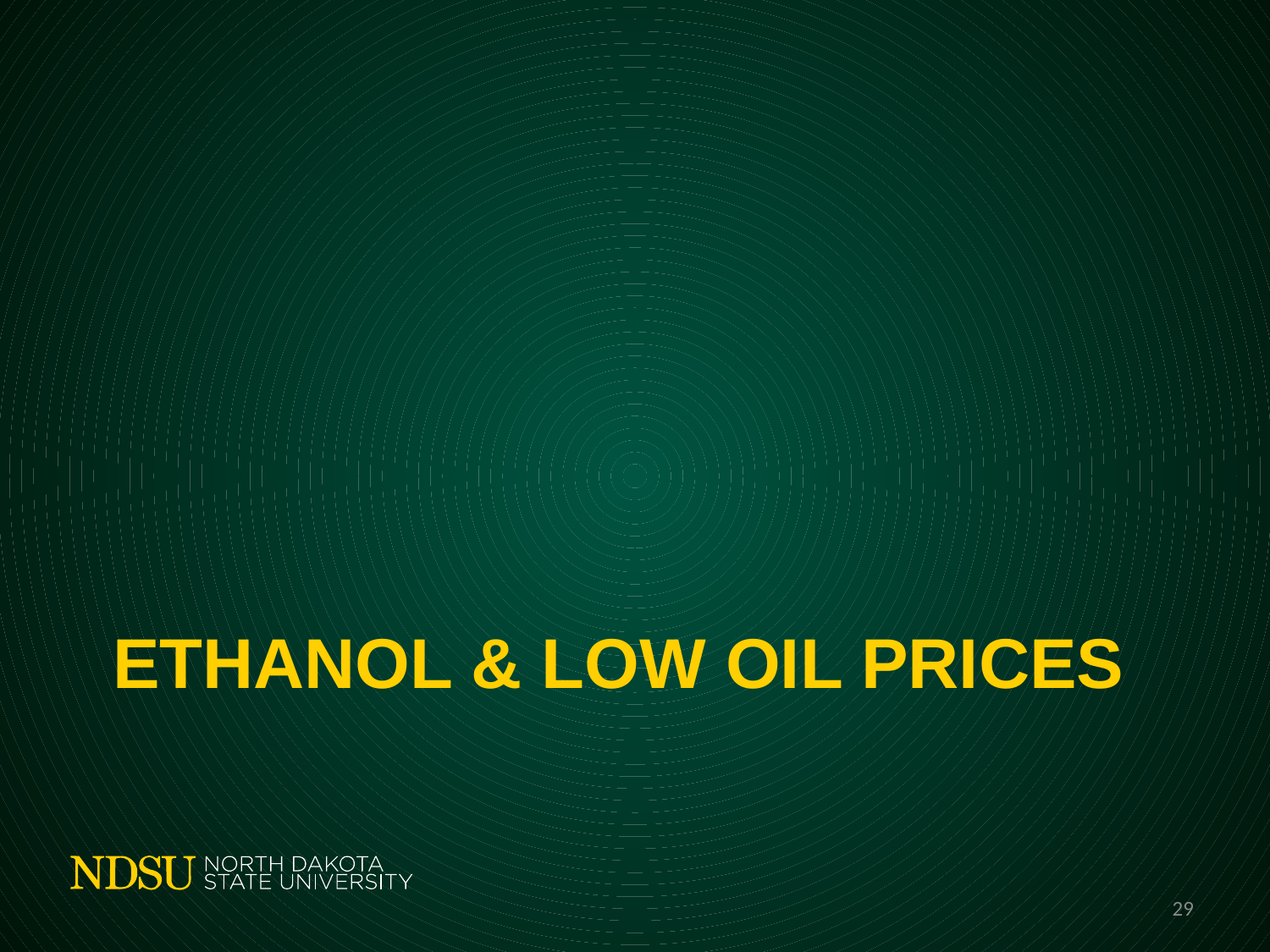

# Ethanol & low oil Prices
29